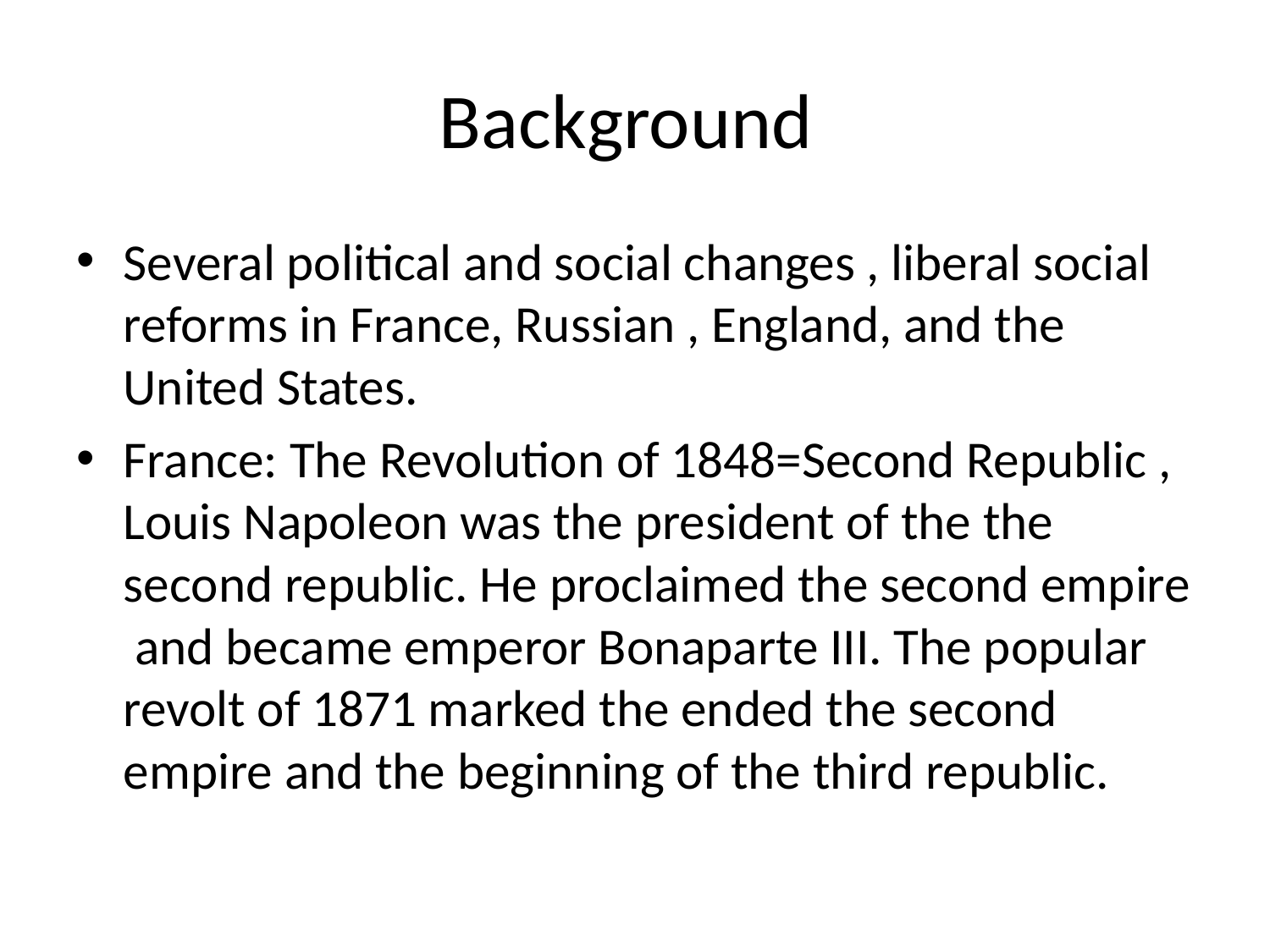

# Background
Several political and social changes , liberal social reforms in France, Russian , England, and the United States.
France: The Revolution of 1848=Second Republic , Louis Napoleon was the president of the the second republic. He proclaimed the second empire  and became emperor Bonaparte III. The popular revolt of 1871 marked the ended the second empire and the beginning of the third republic.